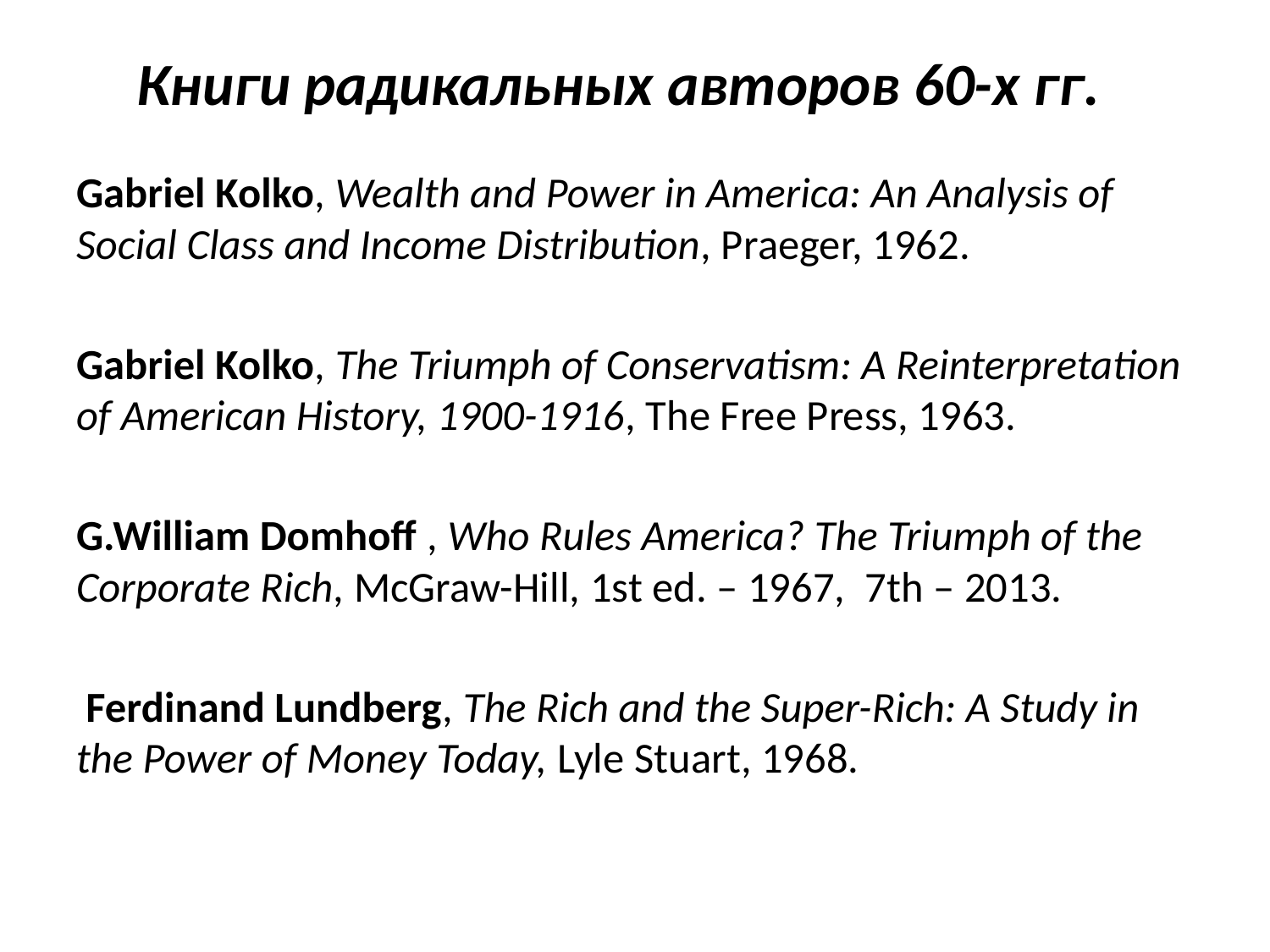

# Книги радикальных авторов 60-х гг.
Gabriel Kolko, Wealth and Power in America: An Analysis of Social Class and Income Distribution, Praeger, 1962.

Gabriel Kolko, The Triumph of Conservatism: A Reinterpretation of American History, 1900-1916, The Free Press, 1963.

G.William Domhoff , Who Rules America? The Triumph of the Corporate Rich, McGraw-Hill, 1st ed. – 1967,  7th – 2013.

 Ferdinand Lundberg, The Rich and the Super-Rich: A Study in the Power of Money Today, Lyle Stuart, 1968.